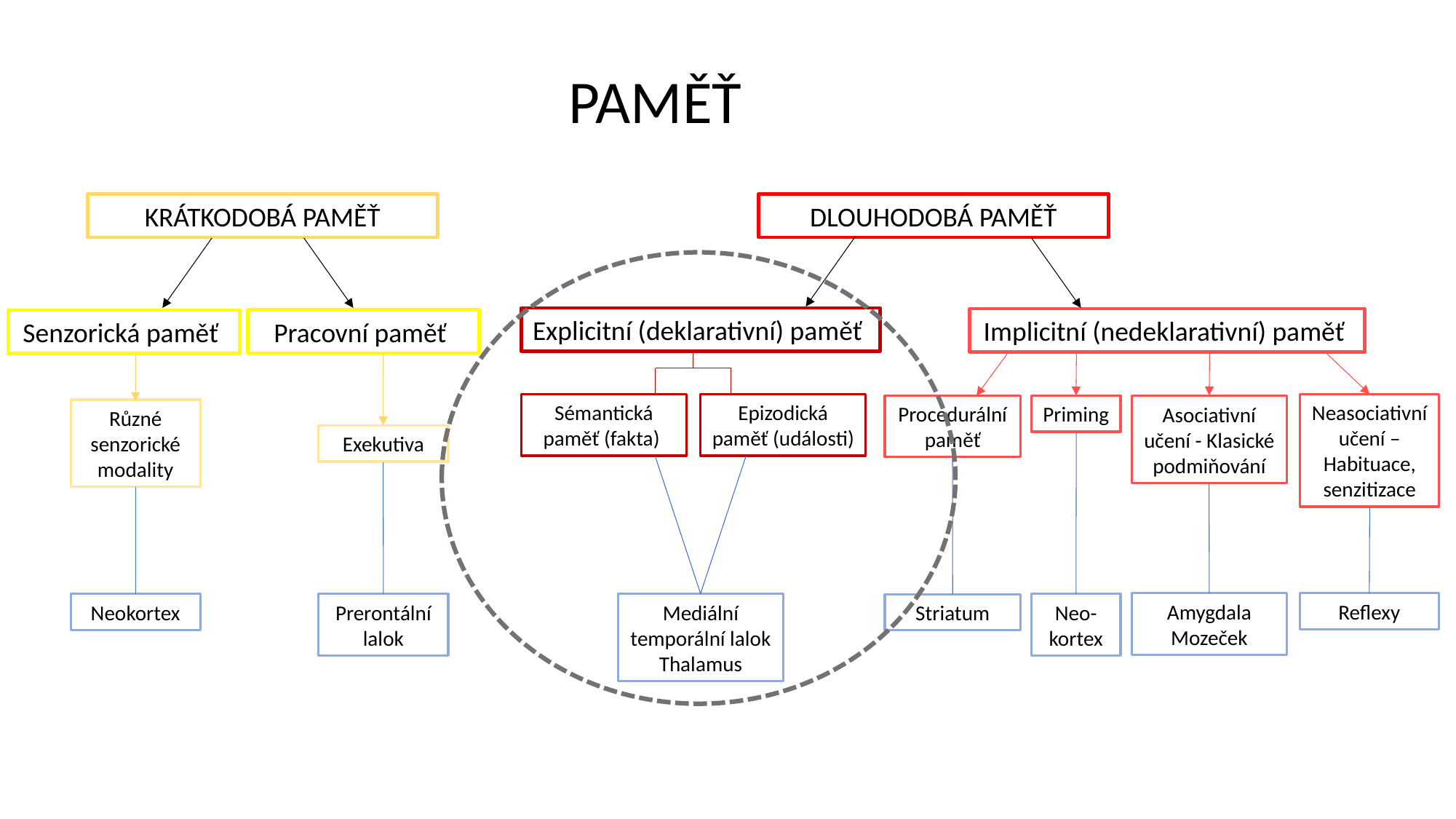

PAMĚŤ

KRÁTKODOBÁ PAMĚŤ
DLOUHODOBÁ PAMĚŤ

Explicitní (deklarativní) paměť
Implicitní (nedeklarativní) paměť
Pracovní paměť
Senzorická paměť
Sémantická paměť (fakta)
Epizodická paměť (události)
Neasociativní učení – Habituace, senzitizace
Procedurální paměť
Priming
Asociativní učení - Klasické podmiňování
Různé senzorické modality
Exekutiva
Amygdala
Mozeček
Reflexy
Prerontální lalok
Mediální temporální lalok
Thalamus
Neo-kortex
Neokortex
Striatum